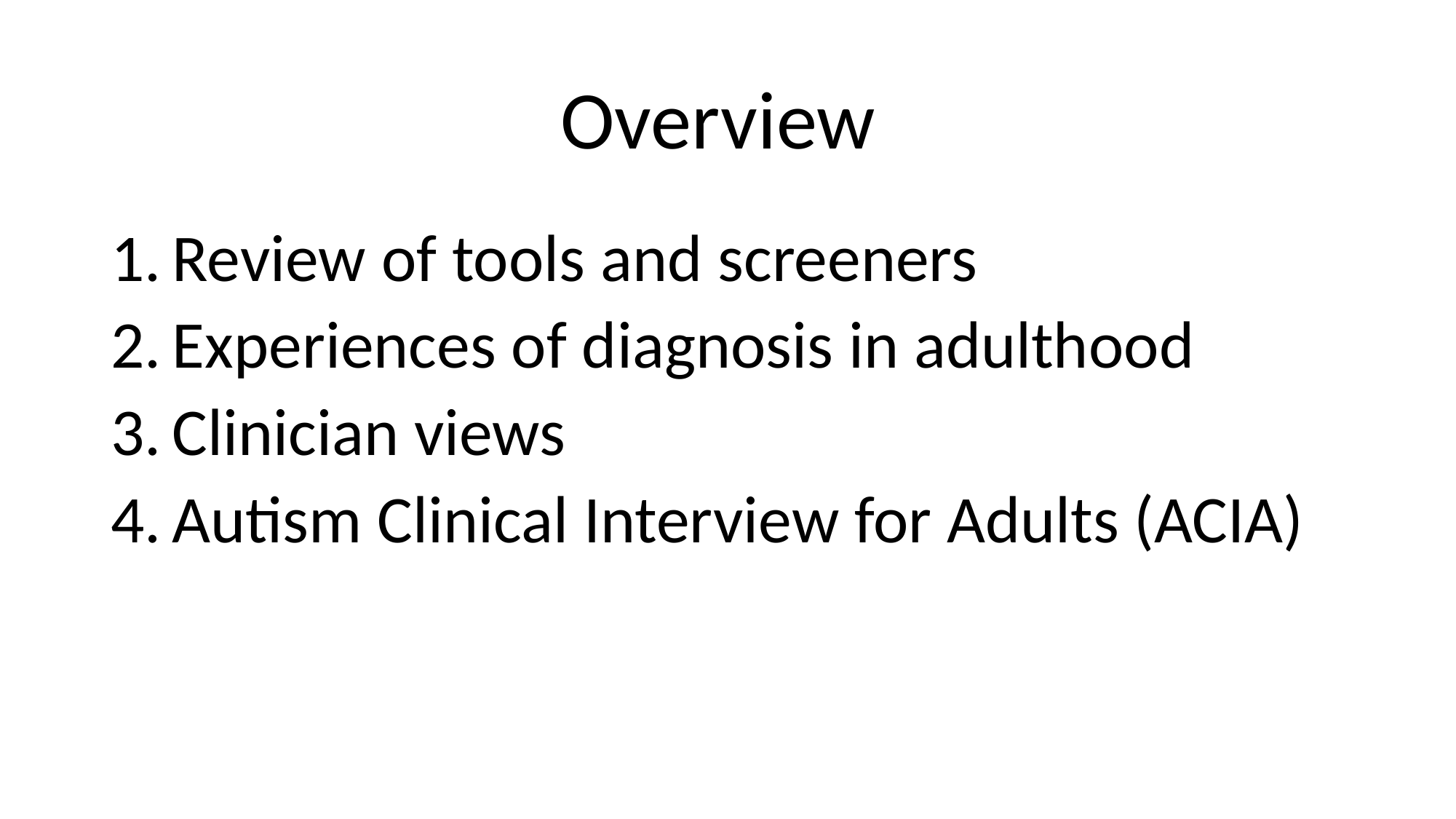

# Overview
Review of tools and screeners
Experiences of diagnosis in adulthood
Clinician views
Autism Clinical Interview for Adults (ACIA)